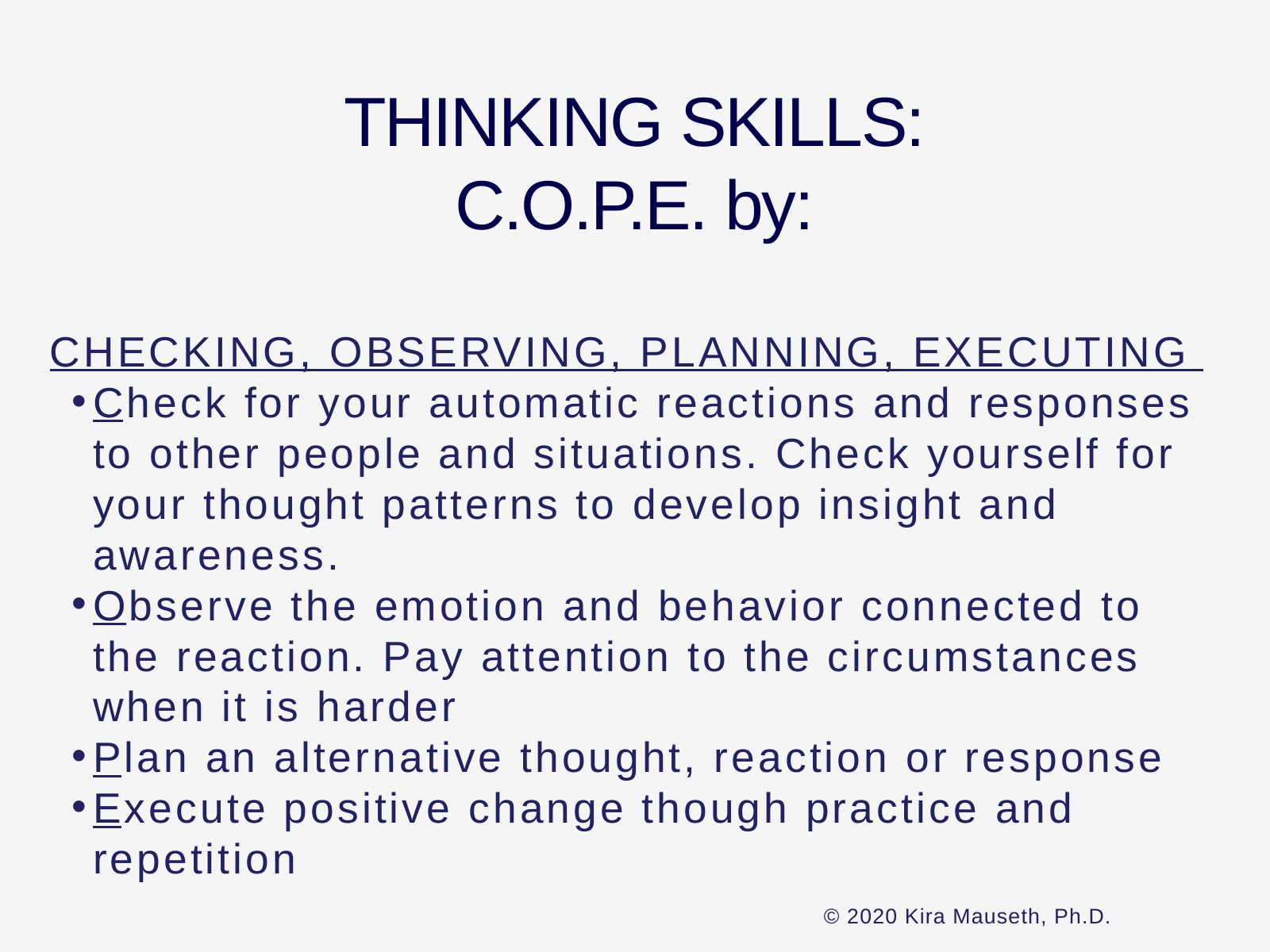

THINKING SKILLS:
C.O.P.E. by:
CHECKING, OBSERVING, PLANNING, EXECUTING
Check for your automatic reactions and responses to other people and situations. Check yourself for your thought patterns to develop insight and awareness.
Observe the emotion and behavior connected to the reaction. Pay attention to the circumstances when it is harder
Plan an alternative thought, reaction or response
Execute positive change though practice and repetition
© 2020 Kira Mauseth, Ph.D.